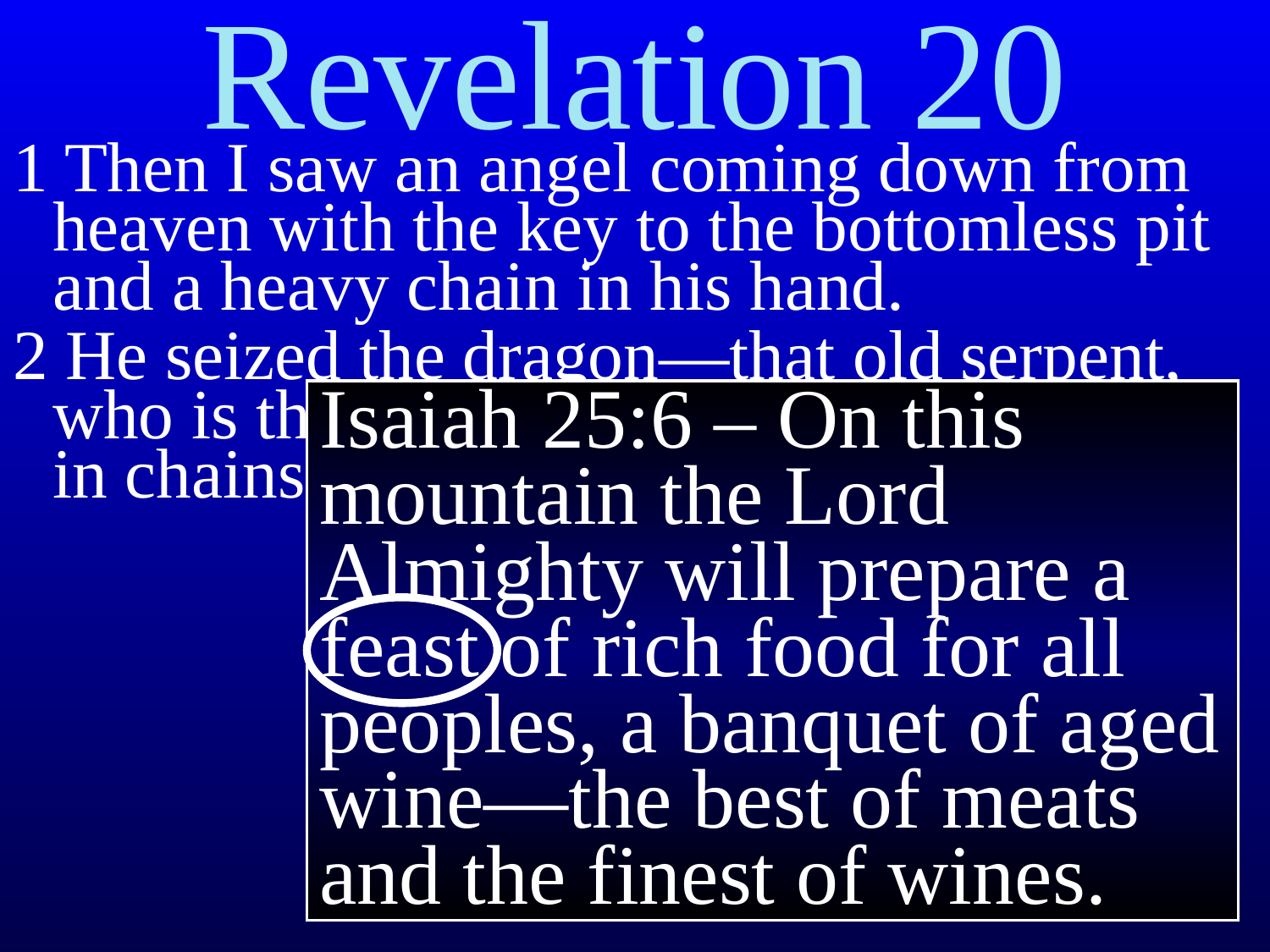

# Revelation 20
1 Then I saw an angel coming down from heaven with the key to the bottomless pit﻿﻿ and a heavy chain in his hand.
2 He seized the dragon—that old serpent, who is the devil, Satan—and bound him in chains for a thousand years.
Isaiah 25:6 – On this mountain the Lord Almighty will prepare a feast of rich food for all peoples, a banquet of aged wine—the best of meats and the finest of wines.